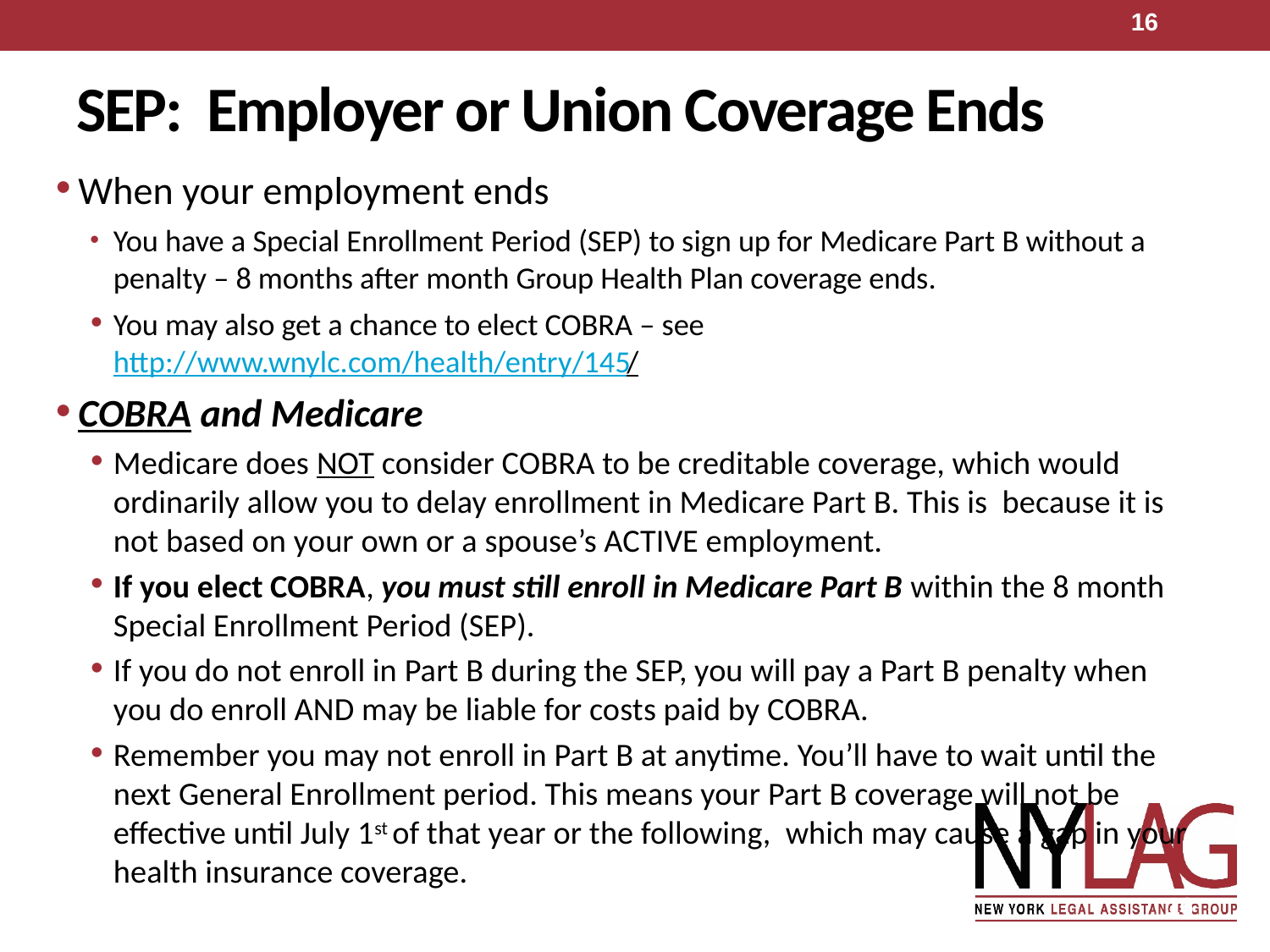

16
# SEP:  Employer or Union Coverage Ends
When your employment ends
You have a Special Enrollment Period (SEP) to sign up for Medicare Part B without a penalty – 8 months after month Group Health Plan coverage ends.
You may also get a chance to elect COBRA – see http://www.wnylc.com/health/entry/145/
COBRA and Medicare
Medicare does NOT consider COBRA to be creditable coverage, which would ordinarily allow you to delay enrollment in Medicare Part B. This is  because it is not based on your own or a spouse’s ACTIVE employment.
If you elect COBRA, you must still enroll in Medicare Part B within the 8 month Special Enrollment Period (SEP).
If you do not enroll in Part B during the SEP, you will pay a Part B penalty when you do enroll AND may be liable for costs paid by COBRA.
Remember you may not enroll in Part B at anytime. You’ll have to wait until the next General Enrollment period. This means your Part B coverage will not be effective until July 1st of that year or the following,  which may cause a gap in your health insurance coverage.

16